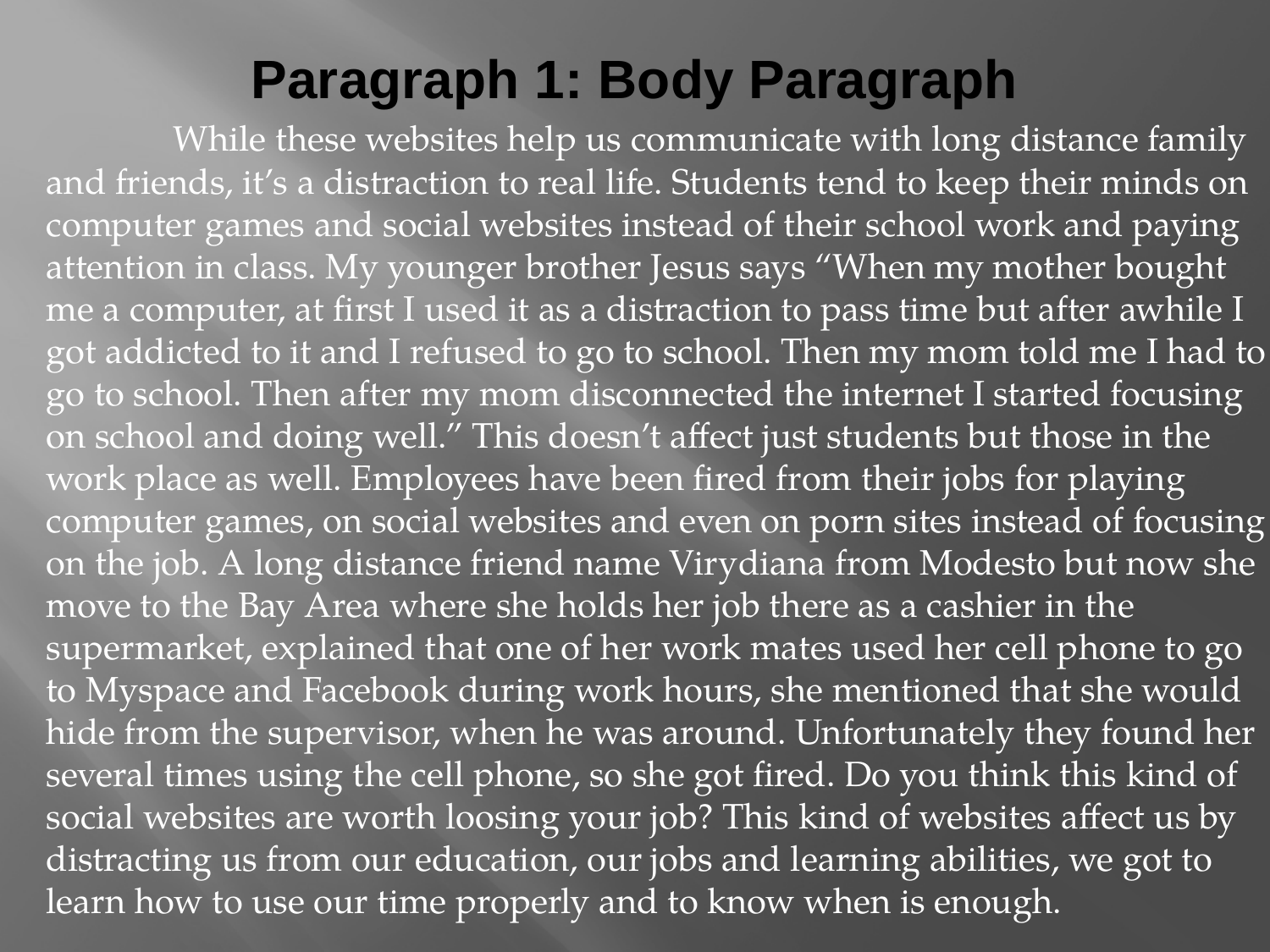

# Paragraph 1: Body Paragraph
 		While these websites help us communicate with long distance family and friends, it’s a distraction to real life. Students tend to keep their minds on computer games and social websites instead of their school work and paying attention in class. My younger brother Jesus says “When my mother bought me a computer, at first I used it as a distraction to pass time but after awhile I got addicted to it and I refused to go to school. Then my mom told me I had to go to school. Then after my mom disconnected the internet I started focusing on school and doing well.” This doesn’t affect just students but those in the work place as well. Employees have been fired from their jobs for playing computer games, on social websites and even on porn sites instead of focusing on the job. A long distance friend name Virydiana from Modesto but now she move to the Bay Area where she holds her job there as a cashier in the supermarket, explained that one of her work mates used her cell phone to go to Myspace and Facebook during work hours, she mentioned that she would hide from the supervisor, when he was around. Unfortunately they found her several times using the cell phone, so she got fired. Do you think this kind of social websites are worth loosing your job? This kind of websites affect us by distracting us from our education, our jobs and learning abilities, we got to learn how to use our time properly and to know when is enough.